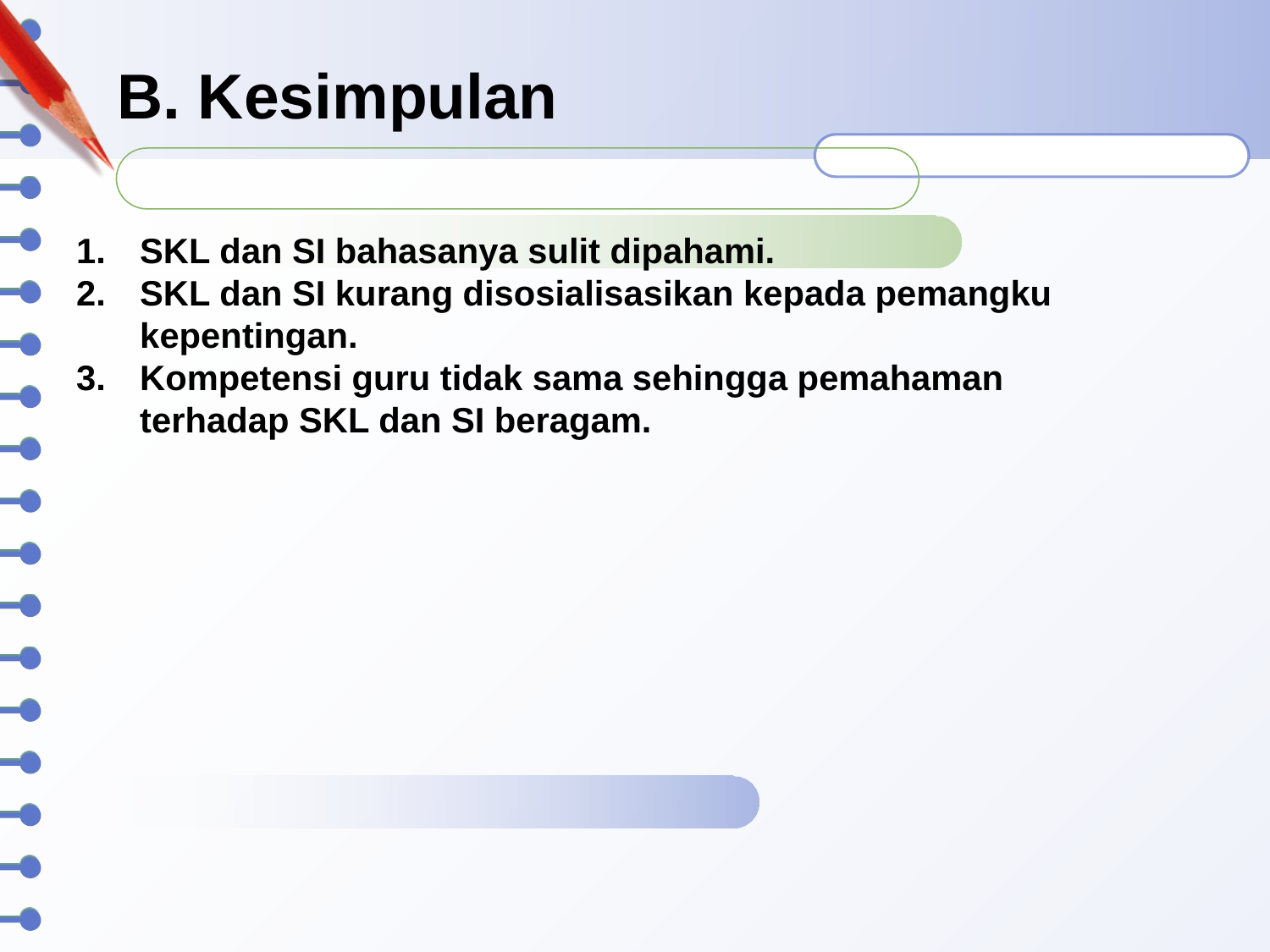

# B. Kesimpulan

SKL dan SI bahasanya sulit dipahami.
SKL dan SI kurang disosialisasikan kepada pemangku kepentingan.
Kompetensi guru tidak sama sehingga pemahaman terhadap SKL dan SI beragam.